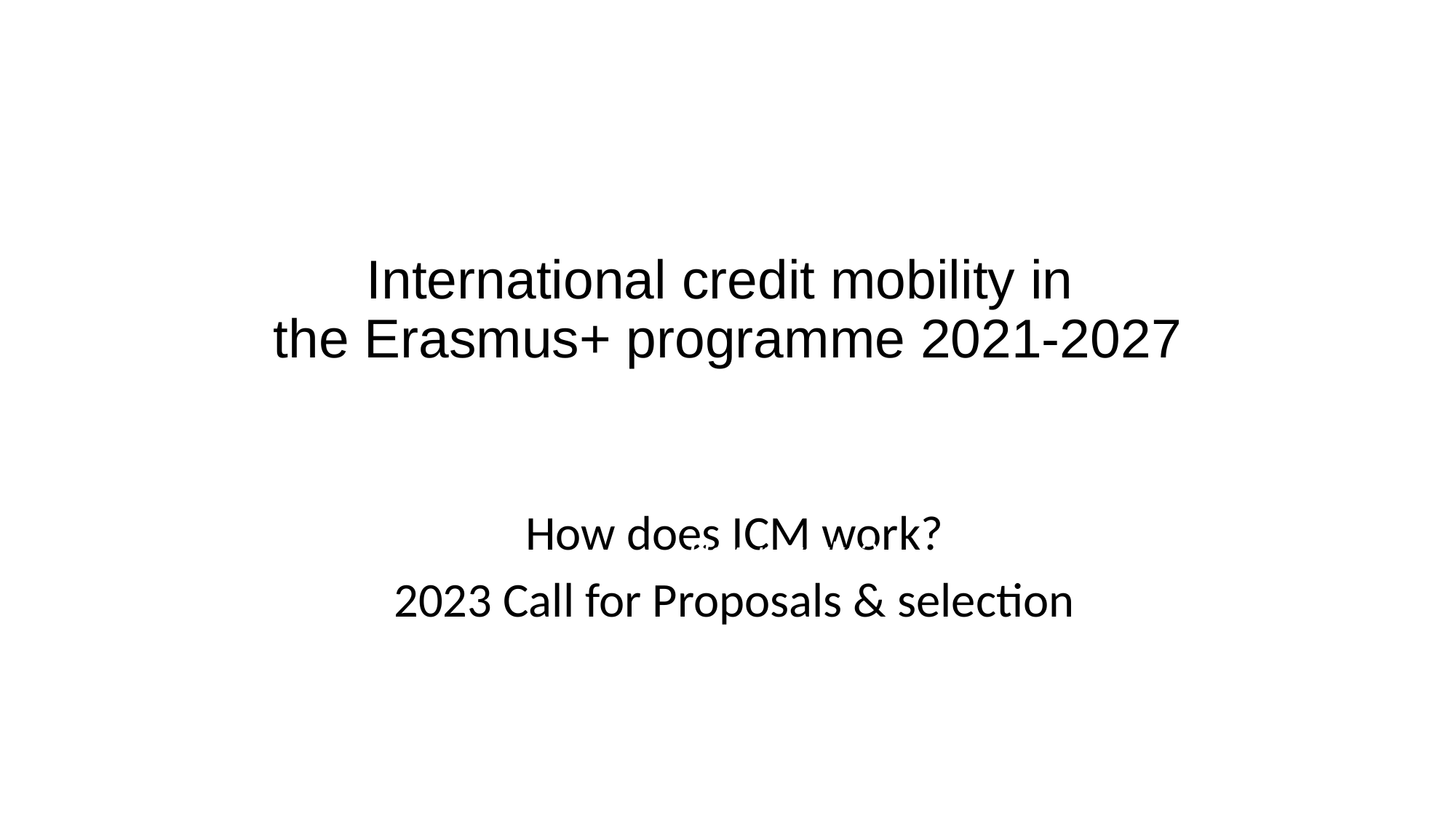

International credit mobility in
the Erasmus+ programme 2021-2027
How does ICM work?
2023 Call for Proposals & selection
How it works?